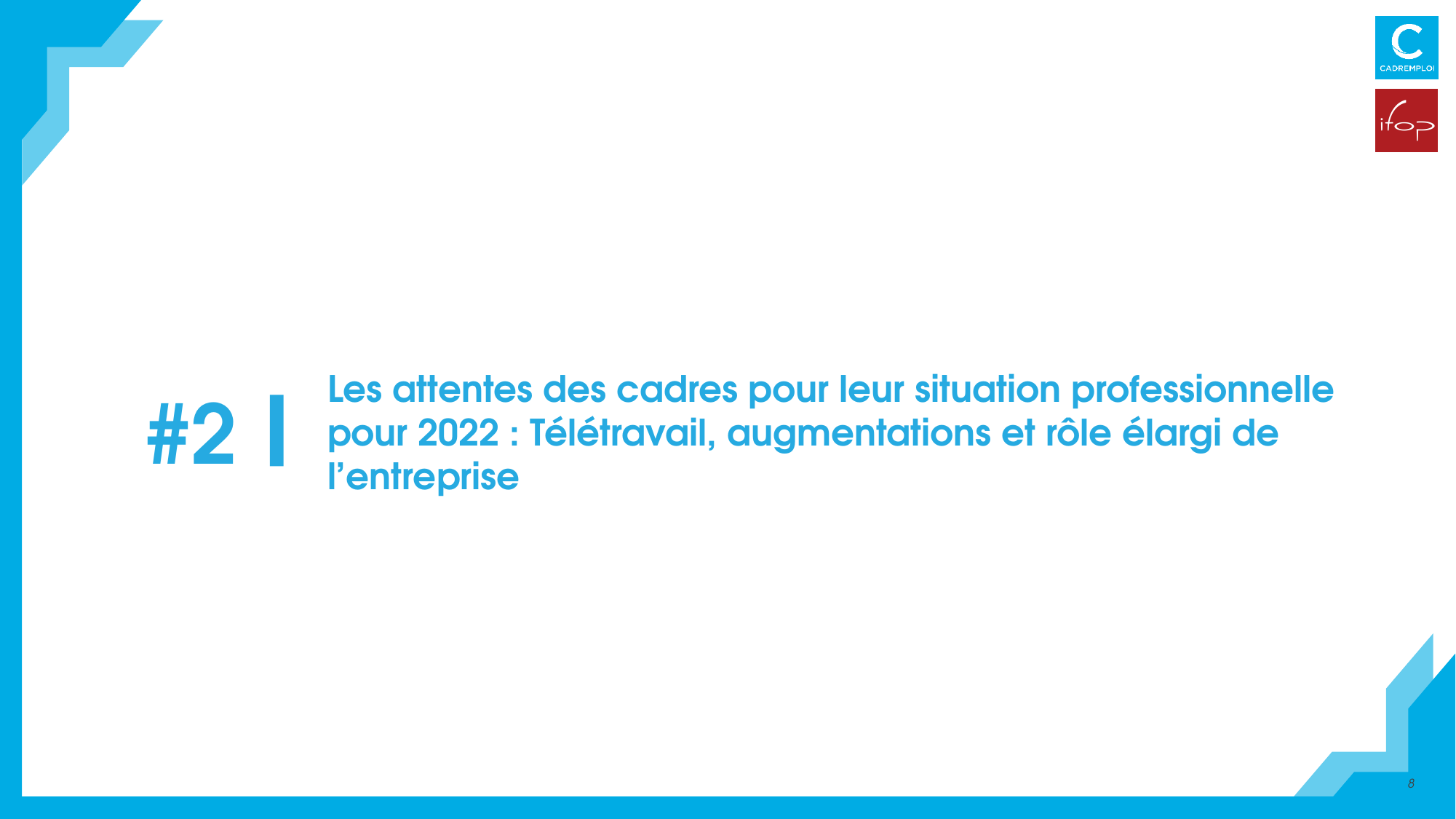

#2
Les attentes des cadres pour leur situation professionnelle pour 2022 : Télétravail, augmentations et rôle élargi de l’entreprise

8